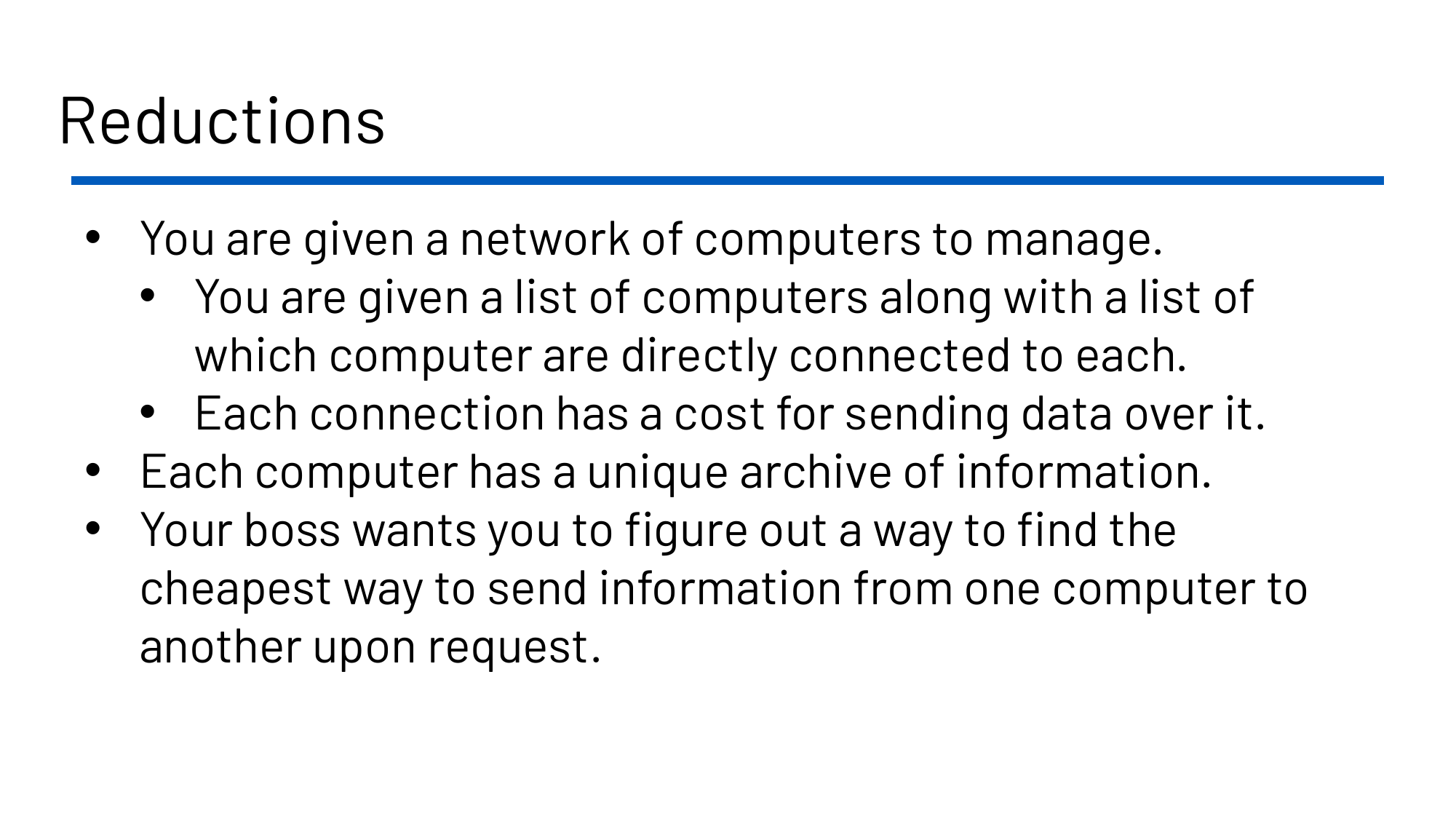

# Reductions

You are given a network of computers to manage.
You are given a list of computers along with a list of which computer are directly connected to each.
Each connection has a cost for sending data over it.
Each computer has a unique archive of information.
Your boss wants you to figure out a way to find the cheapest way to send information from one computer to another upon request.